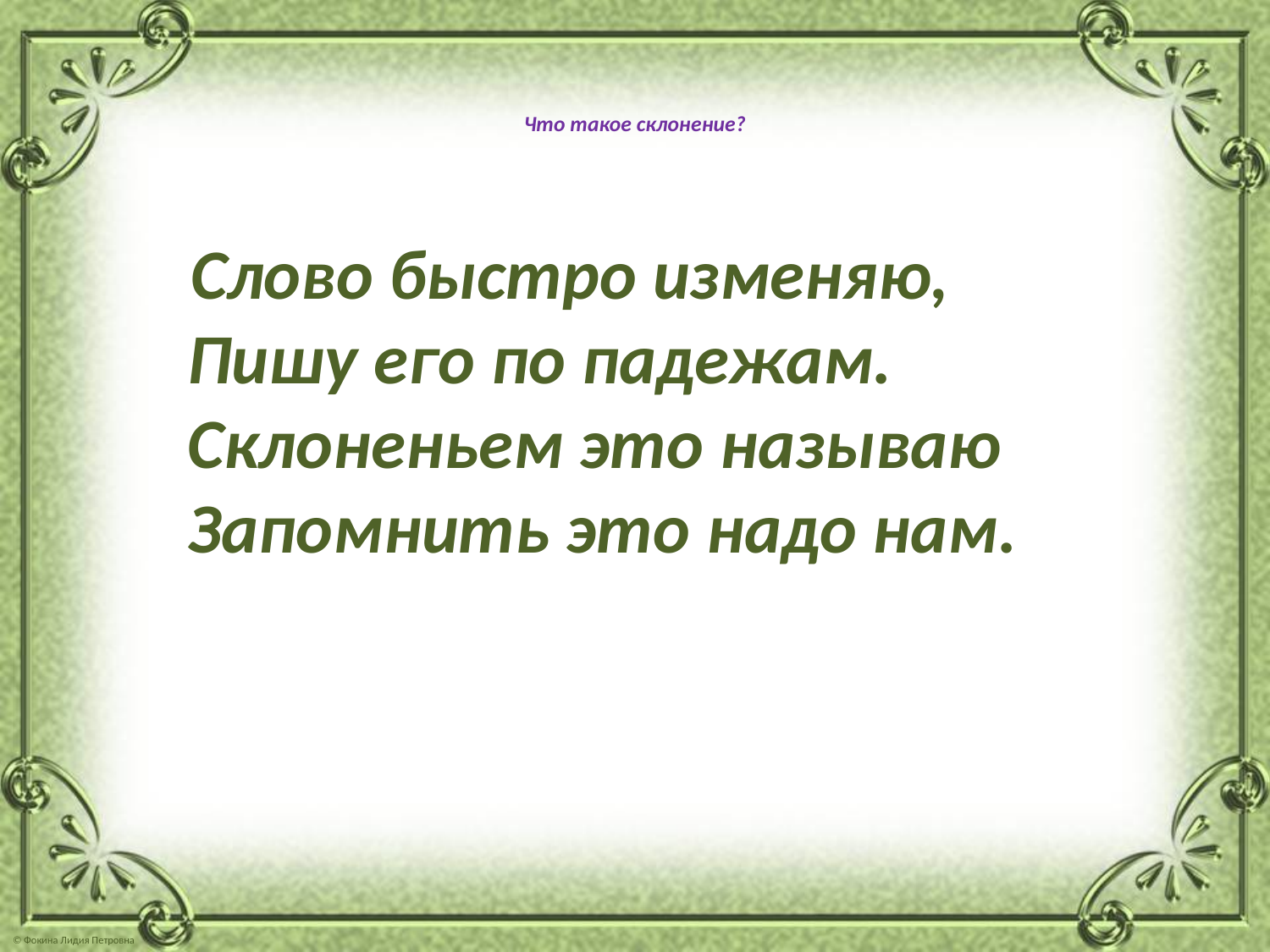

# Что такое склонение?
         Слово быстро изменяю,
    Пишу его по падежам.
    Склоненьем это называю
    Запомнить это надо нам.